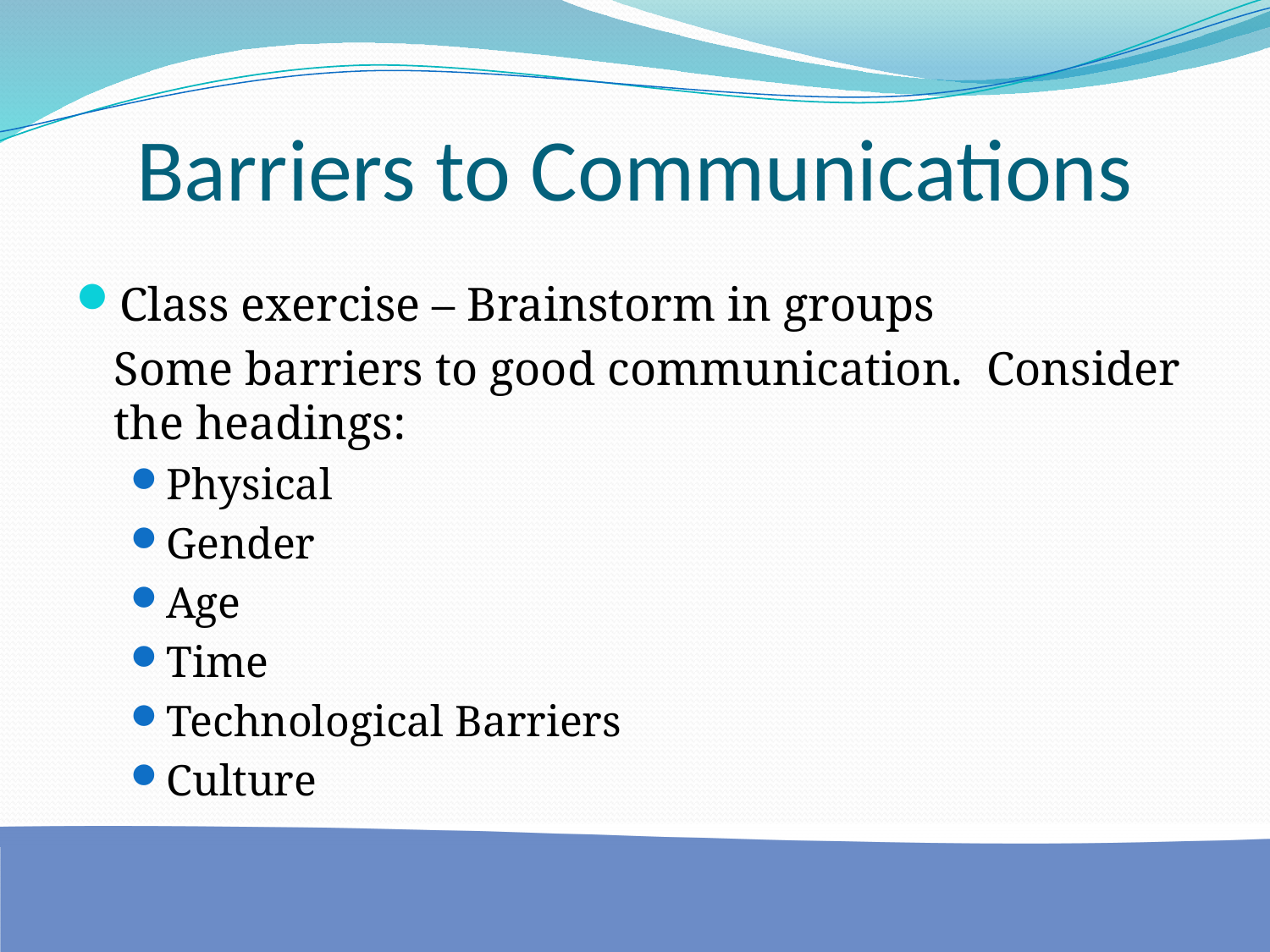

# Barriers to Communications
Class exercise – Brainstorm in groups
	Some barriers to good communication.  Consider the headings:
Physical
Gender
Age
Time
Technological Barriers
Culture